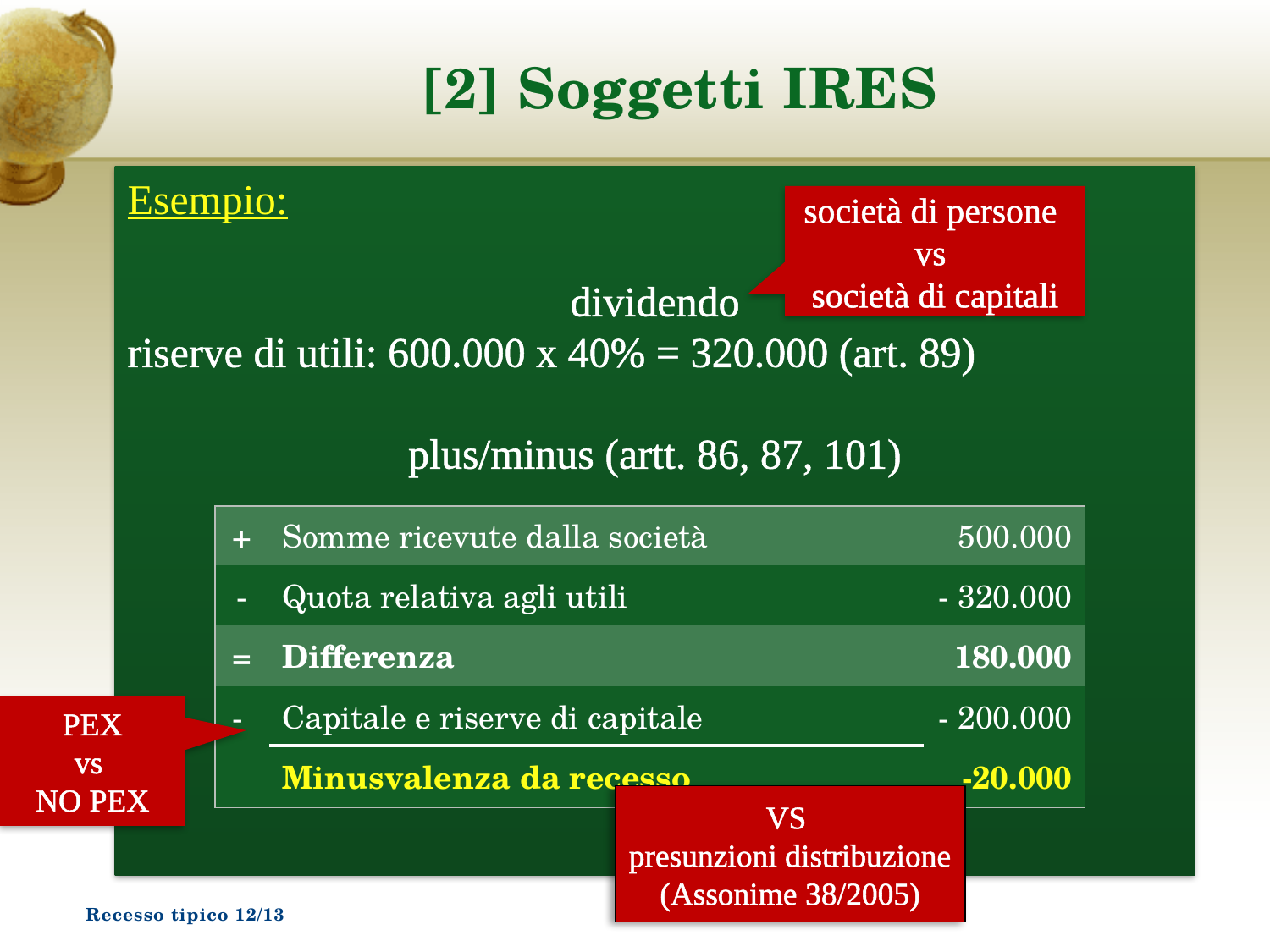

# [2] Soggetti IRES
Esempio:

dividendo
riserve di utili: 600.000 x 40% = 320.000 (art. 89)

plus/minus (artt. 86, 87, 101)

società di persone
vs
società di capitali
| + | Somme ricevute dalla società | 500.000 |
| --- | --- | --- |
| - | Quota relativa agli utili | - 320.000 |
| = | Differenza | 180.000 |
| - | Capitale e riserve di capitale | - 200.000 |
|  | Minusvalenza da recesso | -20.000 |
PEX
vs
NO PEX
VS
presunzioni distribuzione
(Assonime 38/2005)
Recesso tipico 12/13